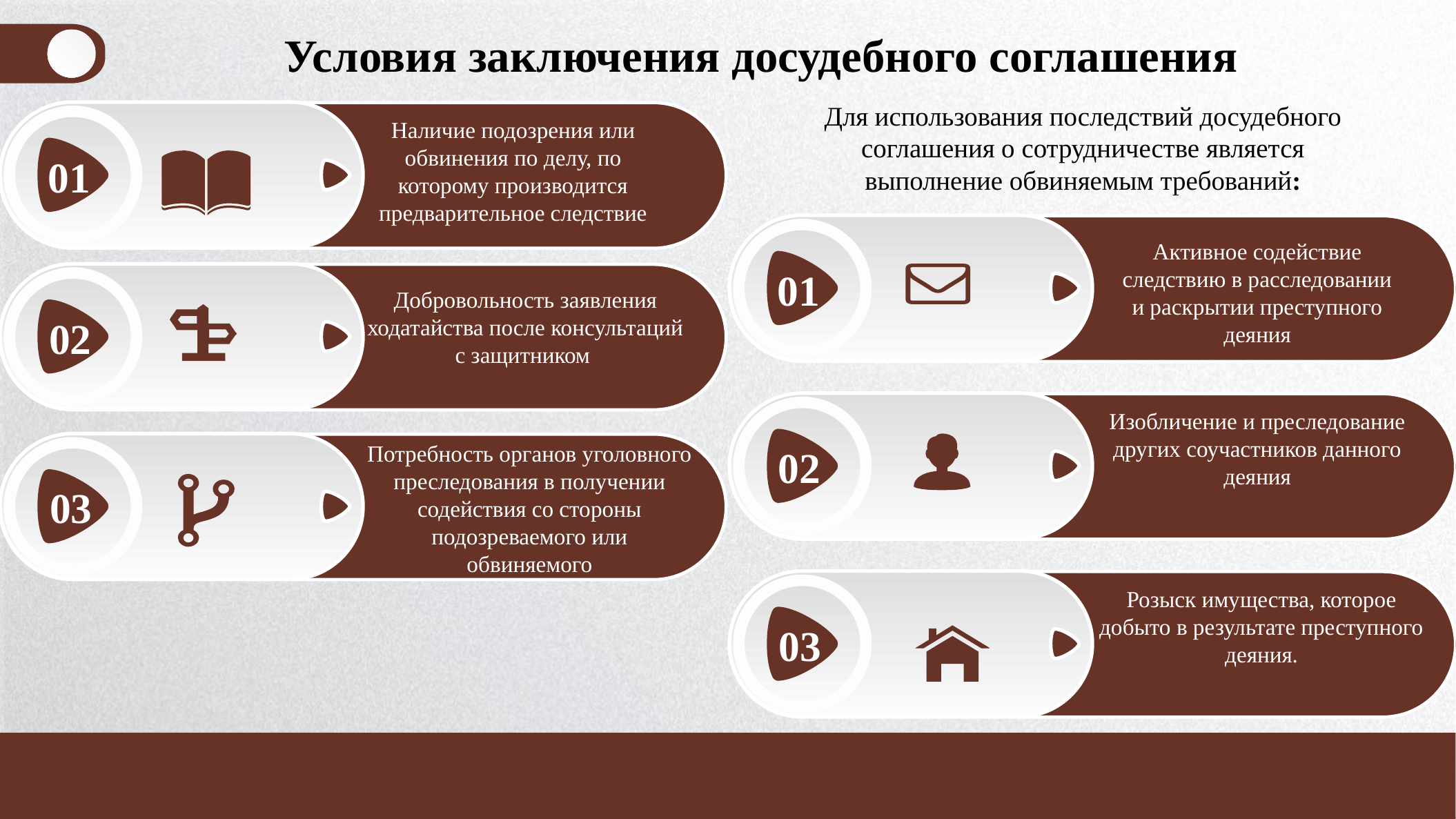

Условия заключения досудебного соглашения

Для использования последствий досудебного соглашения о сотрудничестве является выполнение обвиняемым требований:

Наличие подозрения или обвинения по делу, по которому производится предварительное следствие

01

Активное содействие следствию в расследовании и раскрытии преступного деяния
01

Добровольность заявления ходатайства после консультаций с защитником
02

Изобличение и преследование других соучастников данного деяния

02

Потребность органов уголовного преследования в получении содействия со стороны подозреваемого или обвиняемого

03

Розыск имущества, которое добыто в результате преступного деяния.

03